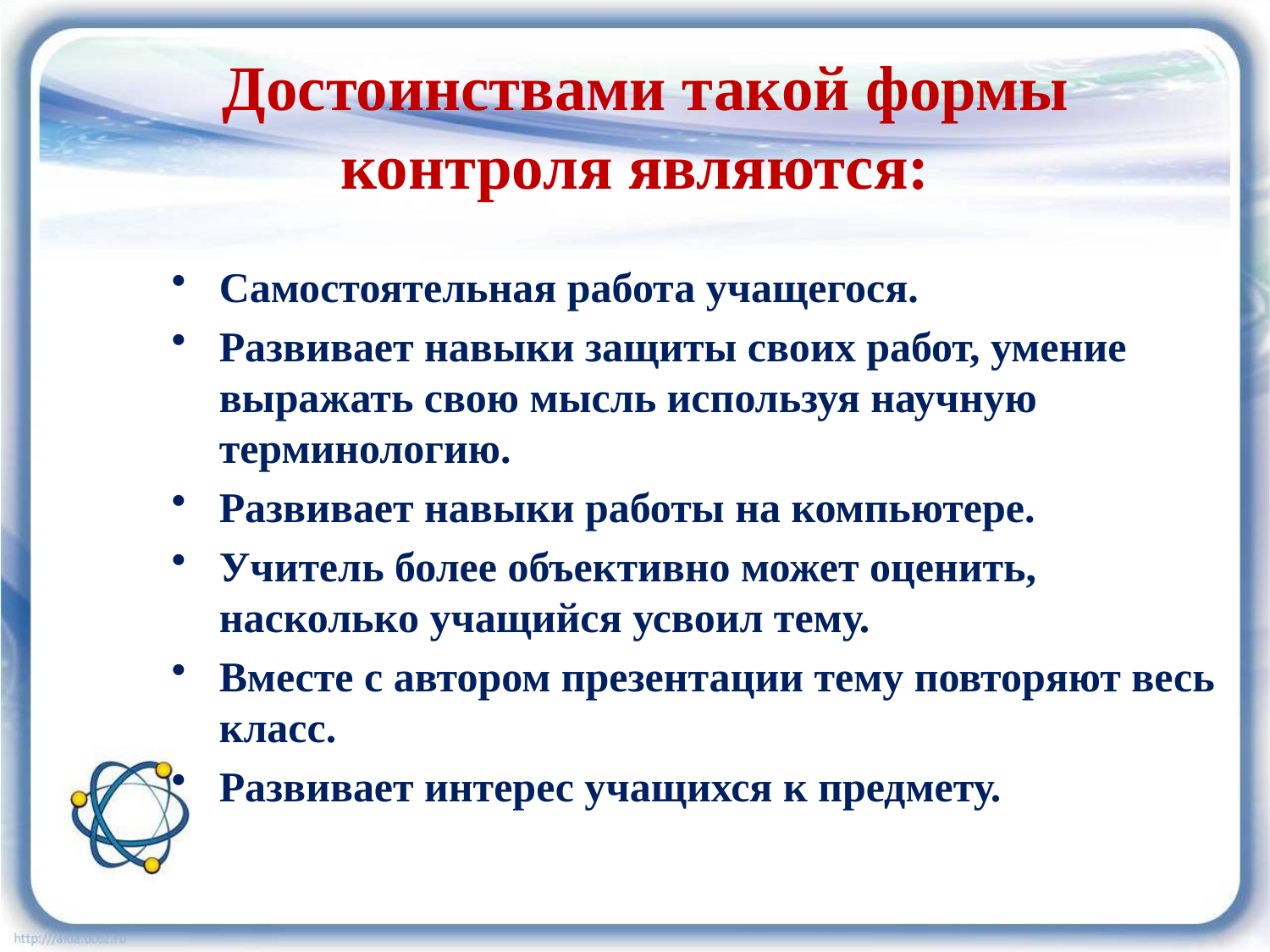

# Достоинствами такой формы контроля являются:
Самостоятельная работа учащегося.
Развивает навыки защиты своих работ, умение выражать свою мысль используя научную терминологию.
Развивает навыки работы на компьютере.
Учитель более объективно может оценить, насколько учащийся усвоил тему.
Вместе с автором презентации тему повторяют весь класс.
Развивает интерес учащихся к предмету.